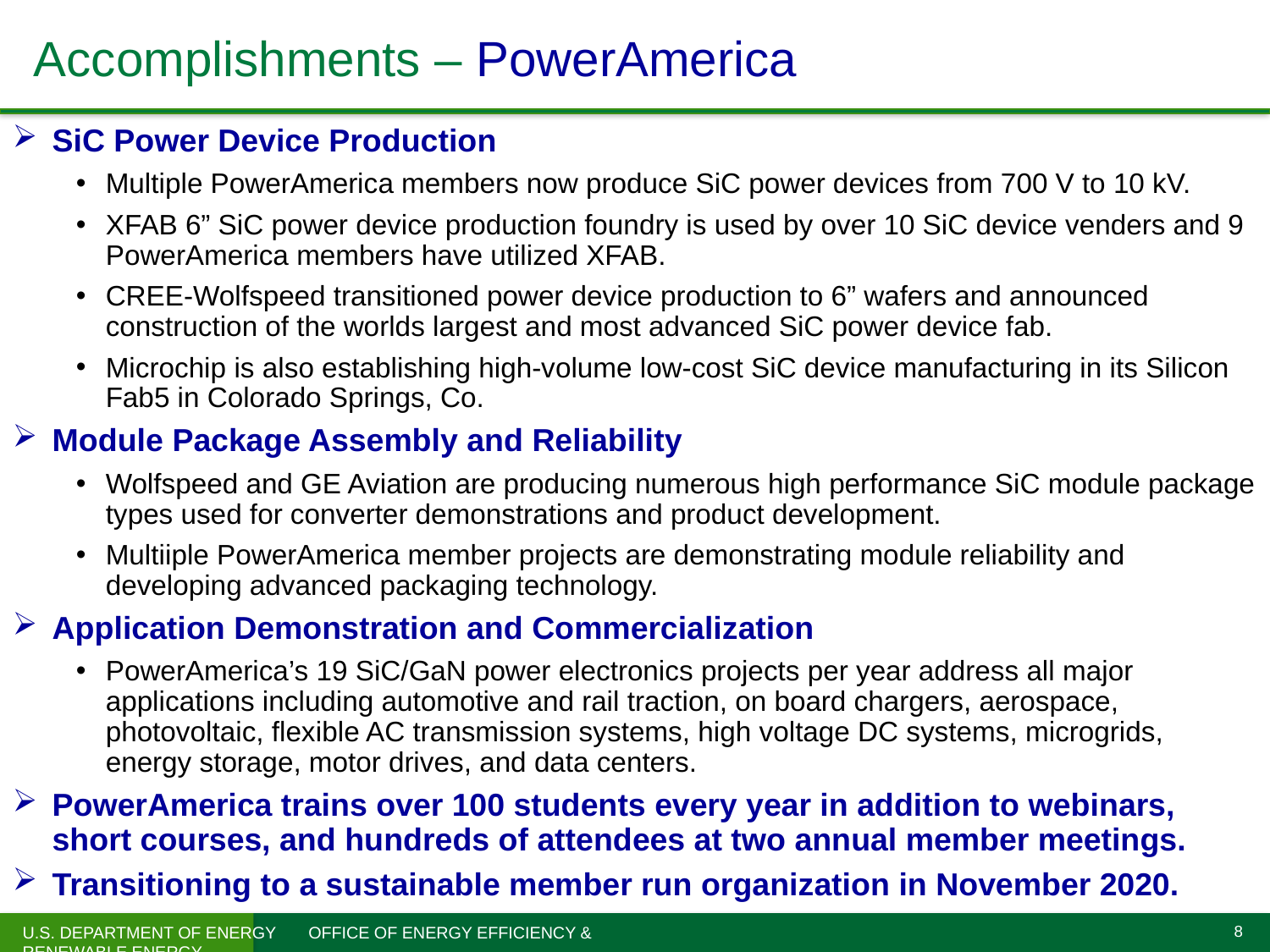

# Accomplishments – PowerAmerica
SiC Power Device Production
Multiple PowerAmerica members now produce SiC power devices from 700 V to 10 kV.
XFAB 6” SiC power device production foundry is used by over 10 SiC device venders and 9 PowerAmerica members have utilized XFAB.
CREE-Wolfspeed transitioned power device production to 6” wafers and announced construction of the worlds largest and most advanced SiC power device fab.
Microchip is also establishing high-volume low-cost SiC device manufacturing in its Silicon Fab5 in Colorado Springs, Co.
Module Package Assembly and Reliability
Wolfspeed and GE Aviation are producing numerous high performance SiC module package types used for converter demonstrations and product development.
Multiiple PowerAmerica member projects are demonstrating module reliability and developing advanced packaging technology.
Application Demonstration and Commercialization
PowerAmerica’s 19 SiC/GaN power electronics projects per year address all major applications including automotive and rail traction, on board chargers, aerospace, photovoltaic, flexible AC transmission systems, high voltage DC systems, microgrids, energy storage, motor drives, and data centers.
PowerAmerica trains over 100 students every year in addition to webinars, short courses, and hundreds of attendees at two annual member meetings.
Transitioning to a sustainable member run organization in November 2020.